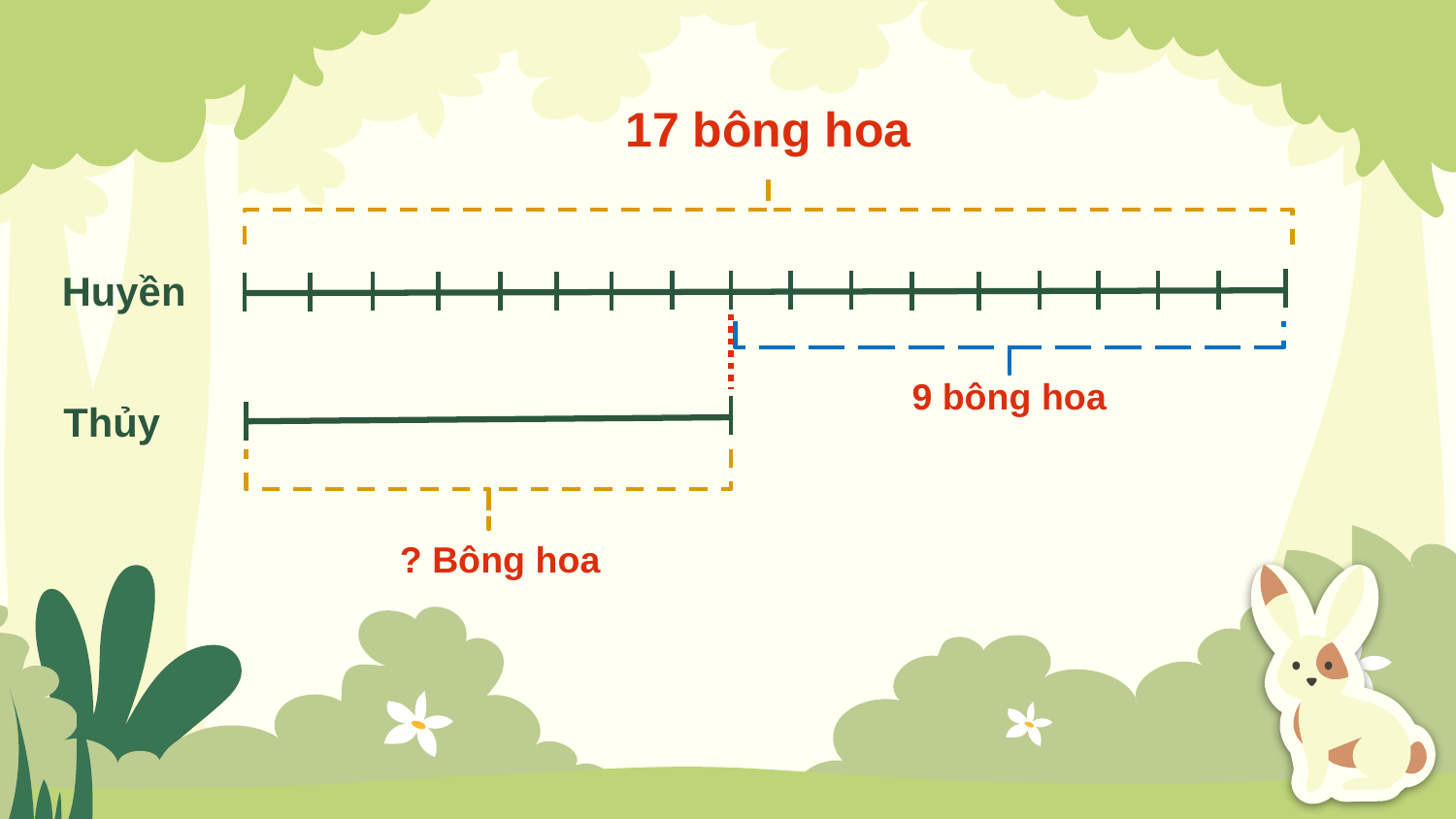

17 bông hoa

Huyền
9 bông hoa
Thủy
? Bông hoa